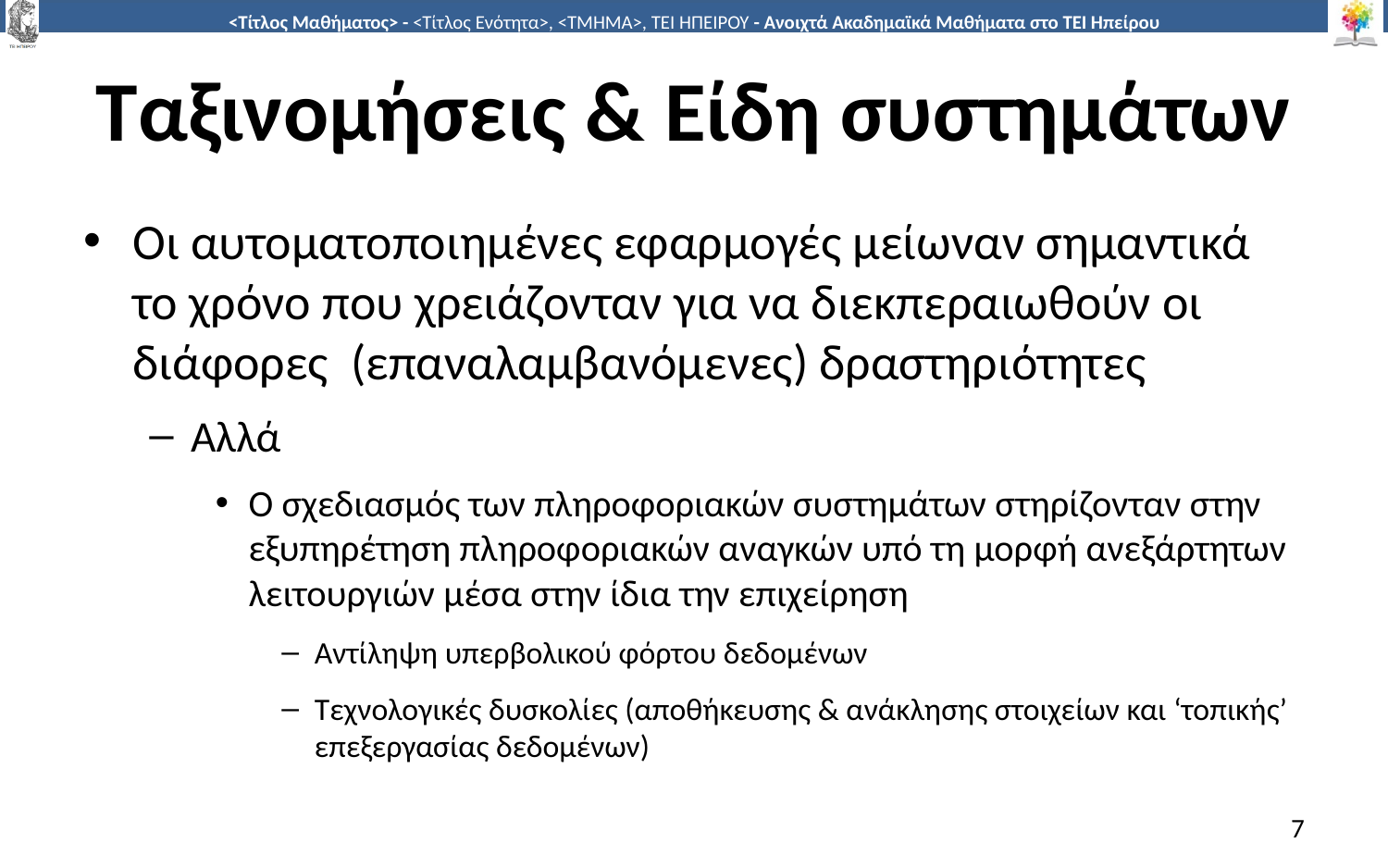

# Ταξινομήσεις & Είδη συστημάτων
Οι αυτοματοποιημένες εφαρμογές μείωναν σημαντικά το χρόνο που χρειάζονταν για να διεκπεραιωθούν οι διάφορες  (επαναλαμβανόμενες) δραστηριότητες
Αλλά
Ο σχεδιασμός των πληροφοριακών συστημάτων στηρίζονταν στην εξυπηρέτηση πληροφοριακών αναγκών υπό τη μορφή ανεξάρτητων λειτουργιών μέσα στην ίδια την επιχείρηση
Αντίληψη υπερβολικού φόρτου δεδομένων
Τεχνολογικές δυσκολίες (αποθήκευσης & ανάκλησης στοιχείων και ‘τοπικής’ επεξεργασίας δεδομένων)

7